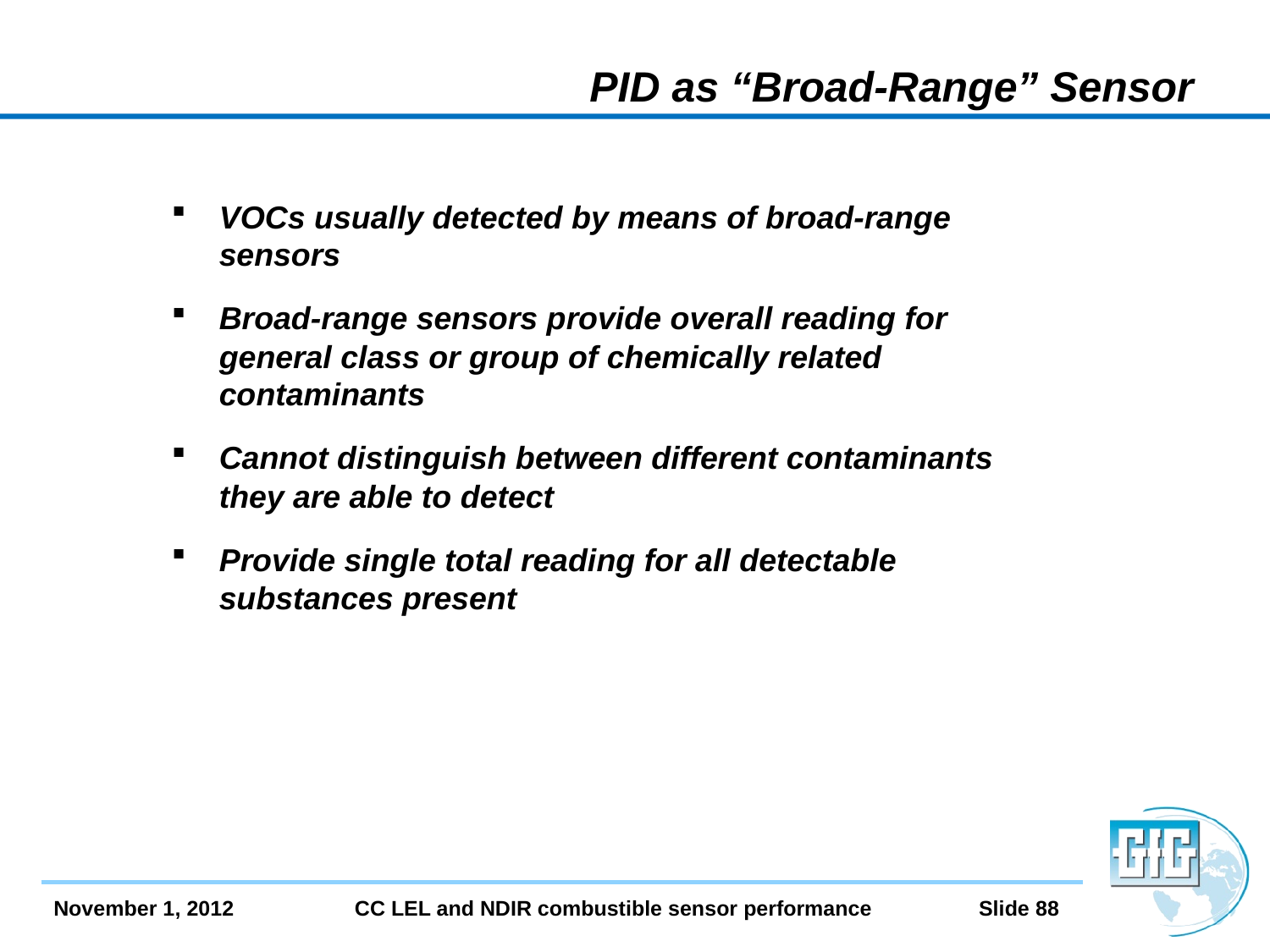

PID as “Broad-Range” Sensor

VOCs usually detected by means of broad-range sensors
Broad-range sensors provide overall reading for general class or group of chemically related contaminants
Cannot distinguish between different contaminants they are able to detect
Provide single total reading for all detectable substances present